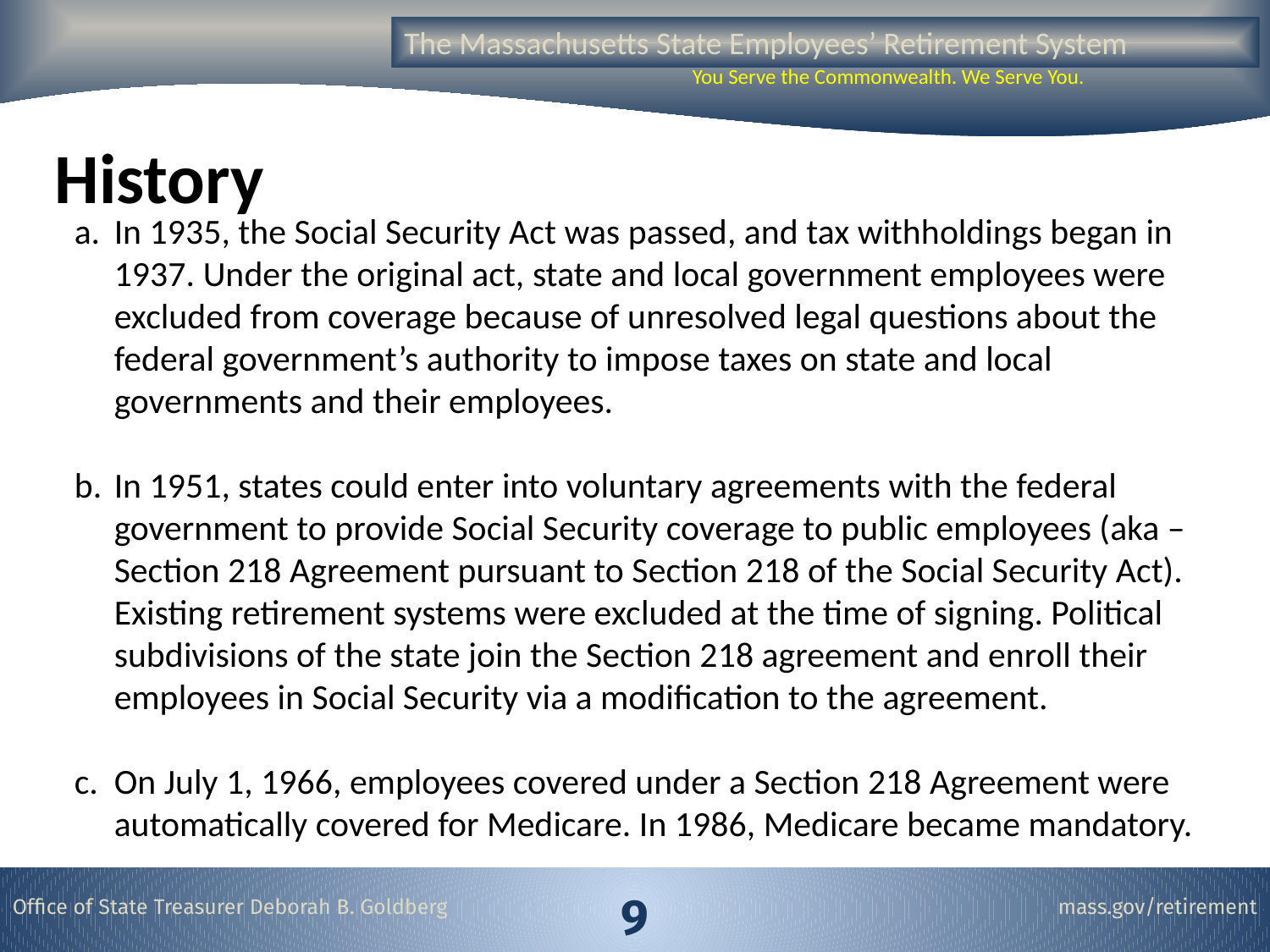

# History
In 1935, the Social Security Act was passed, and tax withholdings began in 1937. Under the original act, state and local government employees were excluded from coverage because of unresolved legal questions about the federal government’s authority to impose taxes on state and local governments and their employees.

In 1951, states could enter into voluntary agreements with the federal government to provide Social Security coverage to public employees (aka – Section 218 Agreement pursuant to Section 218 of the Social Security Act). Existing retirement systems were excluded at the time of signing. Political subdivisions of the state join the Section 218 agreement and enroll their employees in Social Security via a modification to the agreement.

On July 1, 1966, employees covered under a Section 218 Agreement were automatically covered for Medicare. In 1986, Medicare became mandatory.